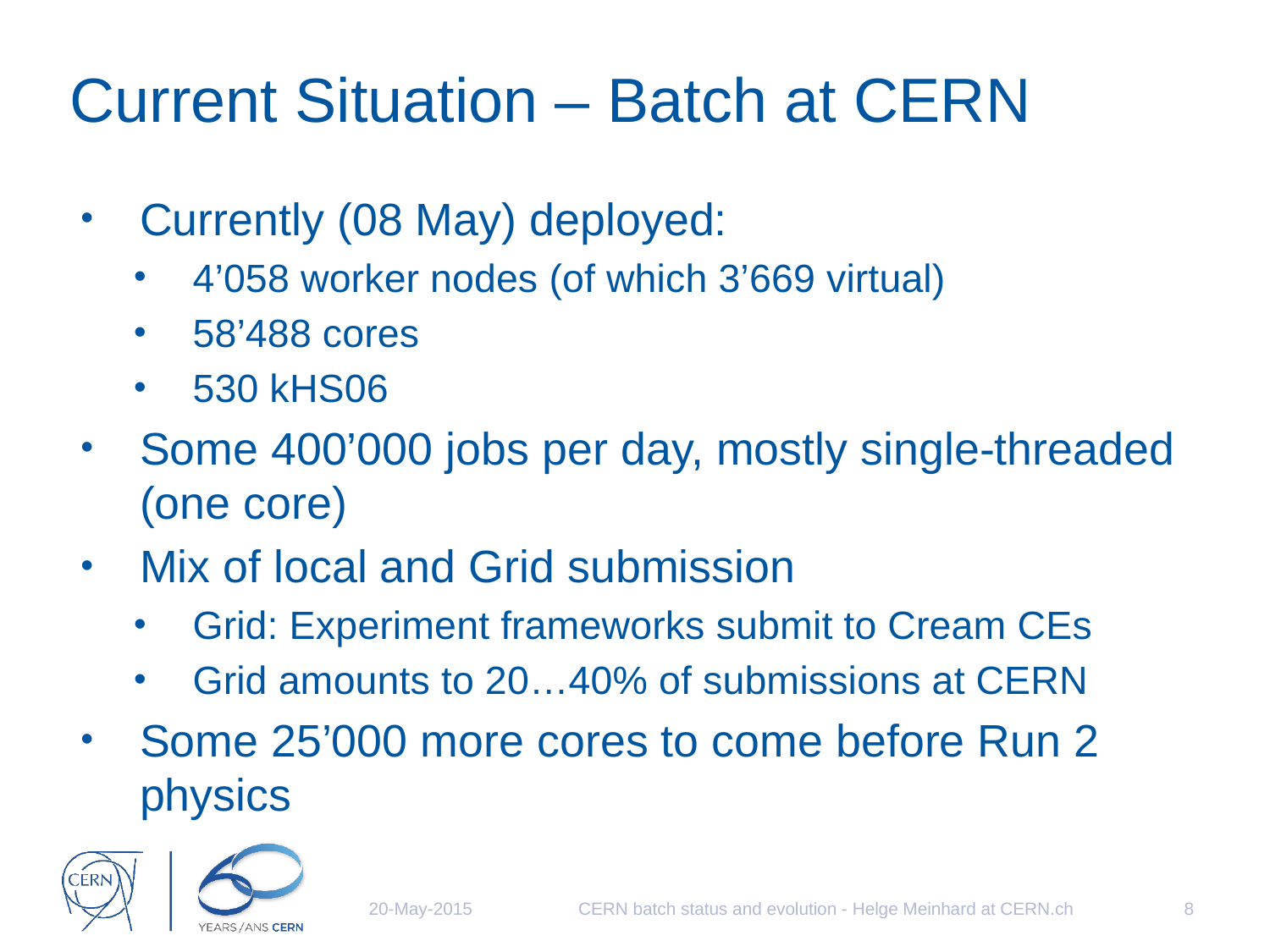

# Current Situation – Batch at CERN
Currently (08 May) deployed:
4’058 worker nodes (of which 3’669 virtual)
58’488 cores
530 kHS06
Some 400’000 jobs per day, mostly single-threaded (one core)
Mix of local and Grid submission
Grid: Experiment frameworks submit to Cream CEs
Grid amounts to 20…40% of submissions at CERN
Some 25’000 more cores to come before Run 2 physics
8
CERN batch status and evolution - Helge Meinhard at CERN.ch
20-May-2015